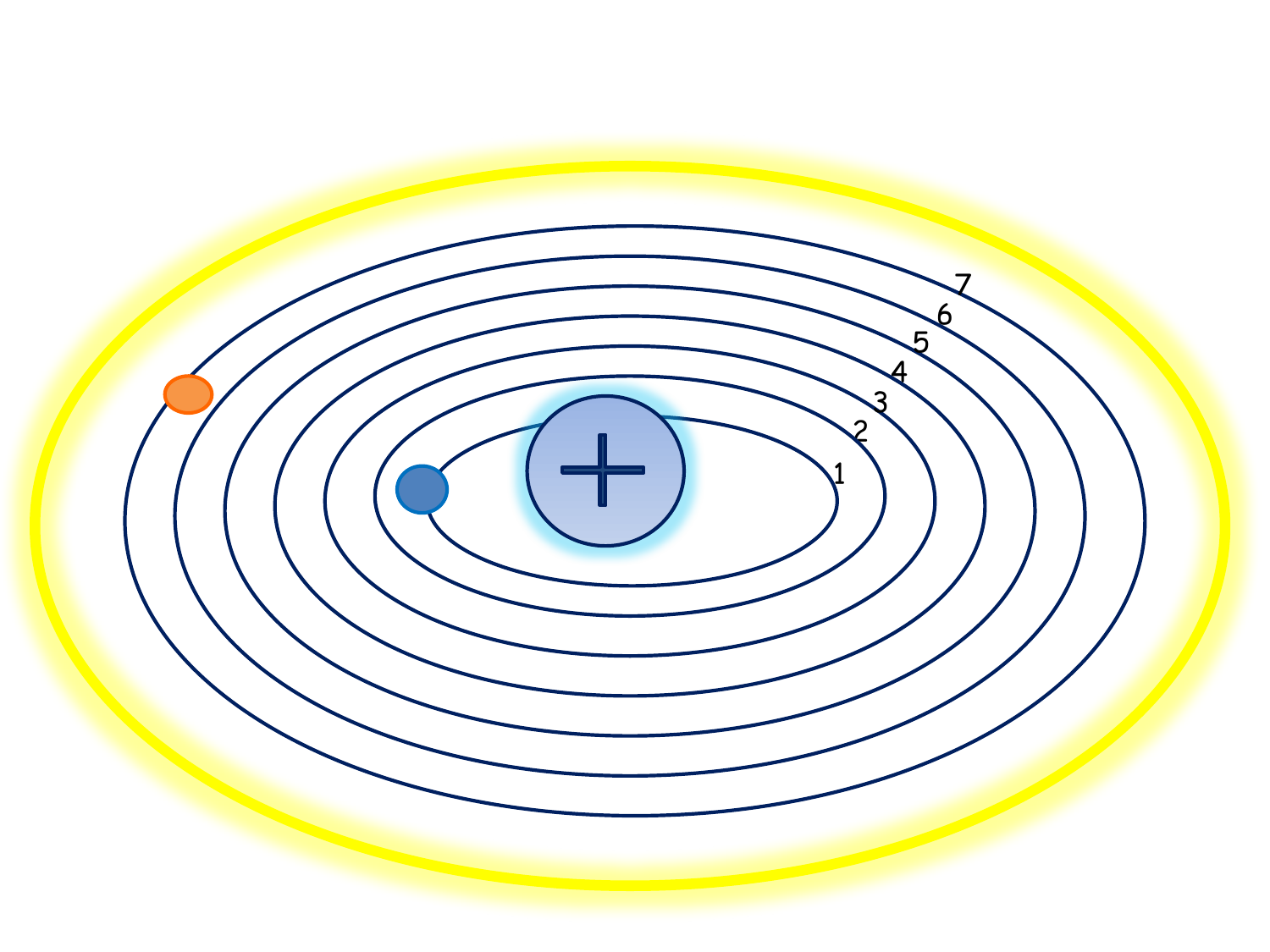

7

6

5

4

3

# 2

1